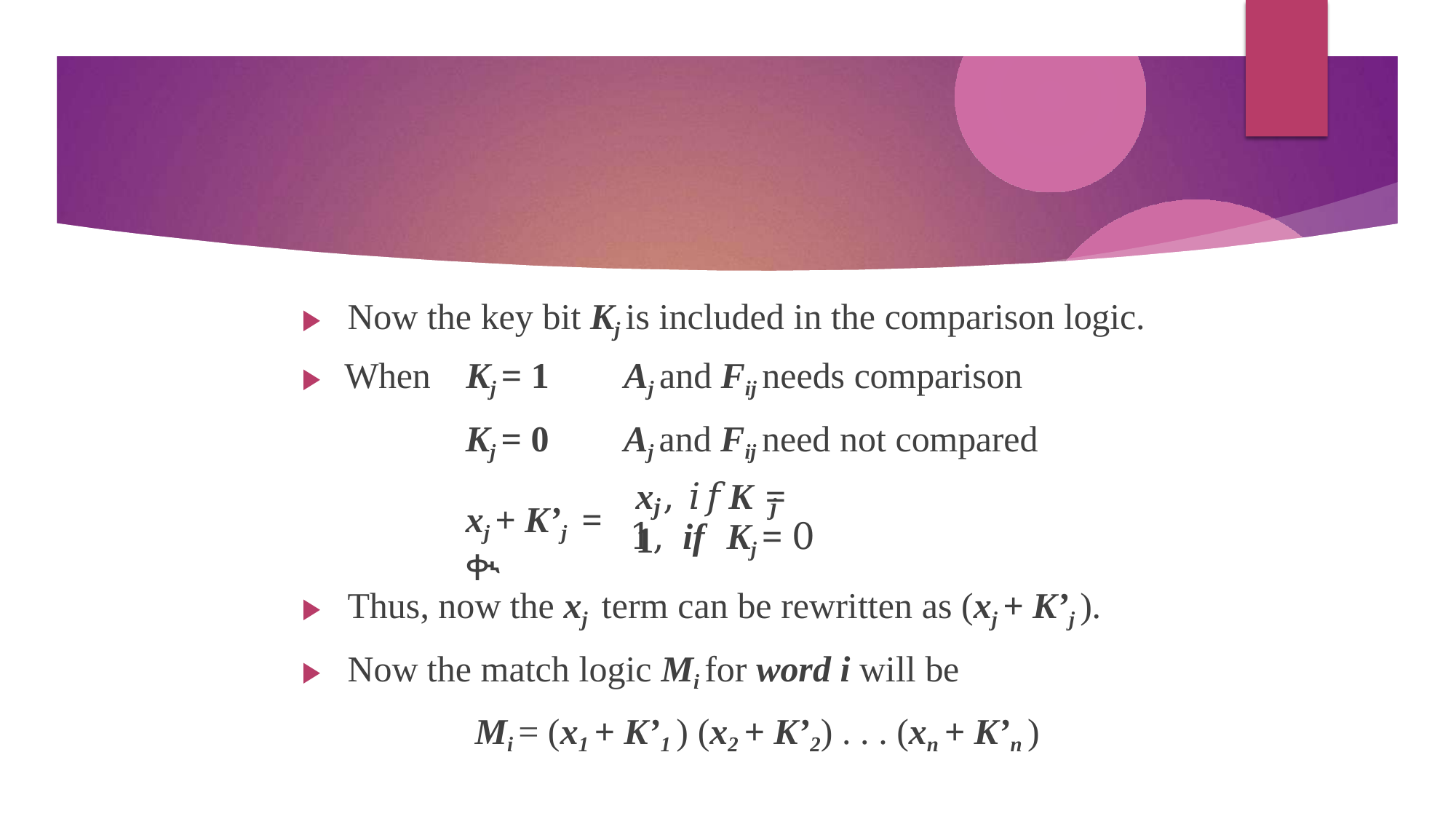

# ▶	Now the key bit Kj is included in the comparison logic.
Kj = 1
Kj = 0
Aj and Fij needs comparison
Aj and Fij need not compared
▶	When
x ,	𝑖𝑓K = 1
j	j
1, if	Kj = 0
xj + K’j = ቊ
▶	Thus, now the xj term can be rewritten as (xj + K’j ).
▶	Now the match logic Mi for word i will be
Mi = (x1 + K’1 ) (x2 + K’2) . . . (xn + K’n )